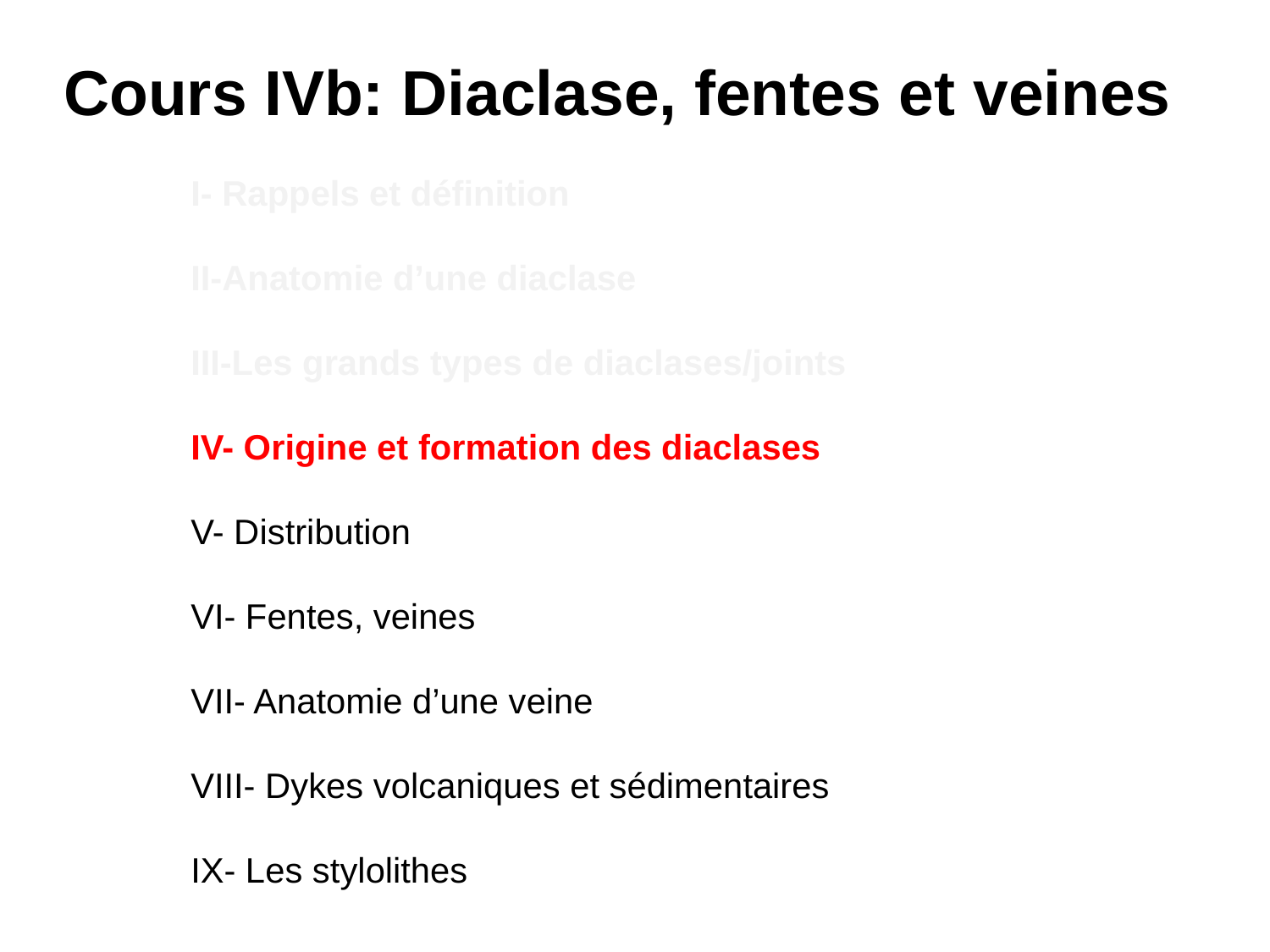

Cours IVb: Diaclase, fentes et veines

	I- Rappels et définition

	II-Anatomie d’une diaclase

	III-Les grands types de diaclases/joints

	IV- Origine et formation des diaclases

	V- Distribution

	VI- Fentes, veines

	VII- Anatomie d’une veine

	VIII- Dykes volcaniques et sédimentaires

	IX- Les stylolithes